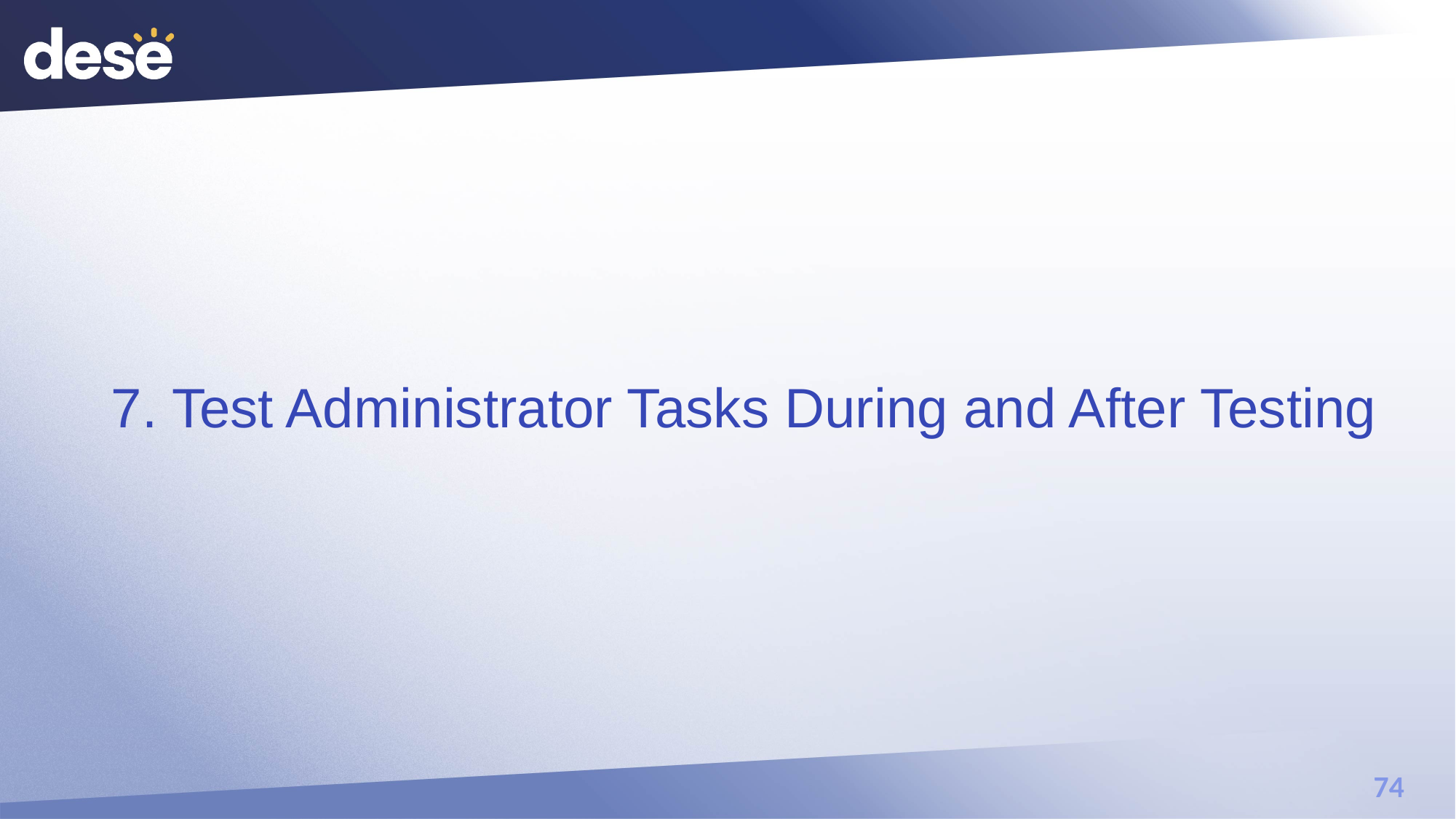

# 7. Test Administrator Tasks During and After Testing